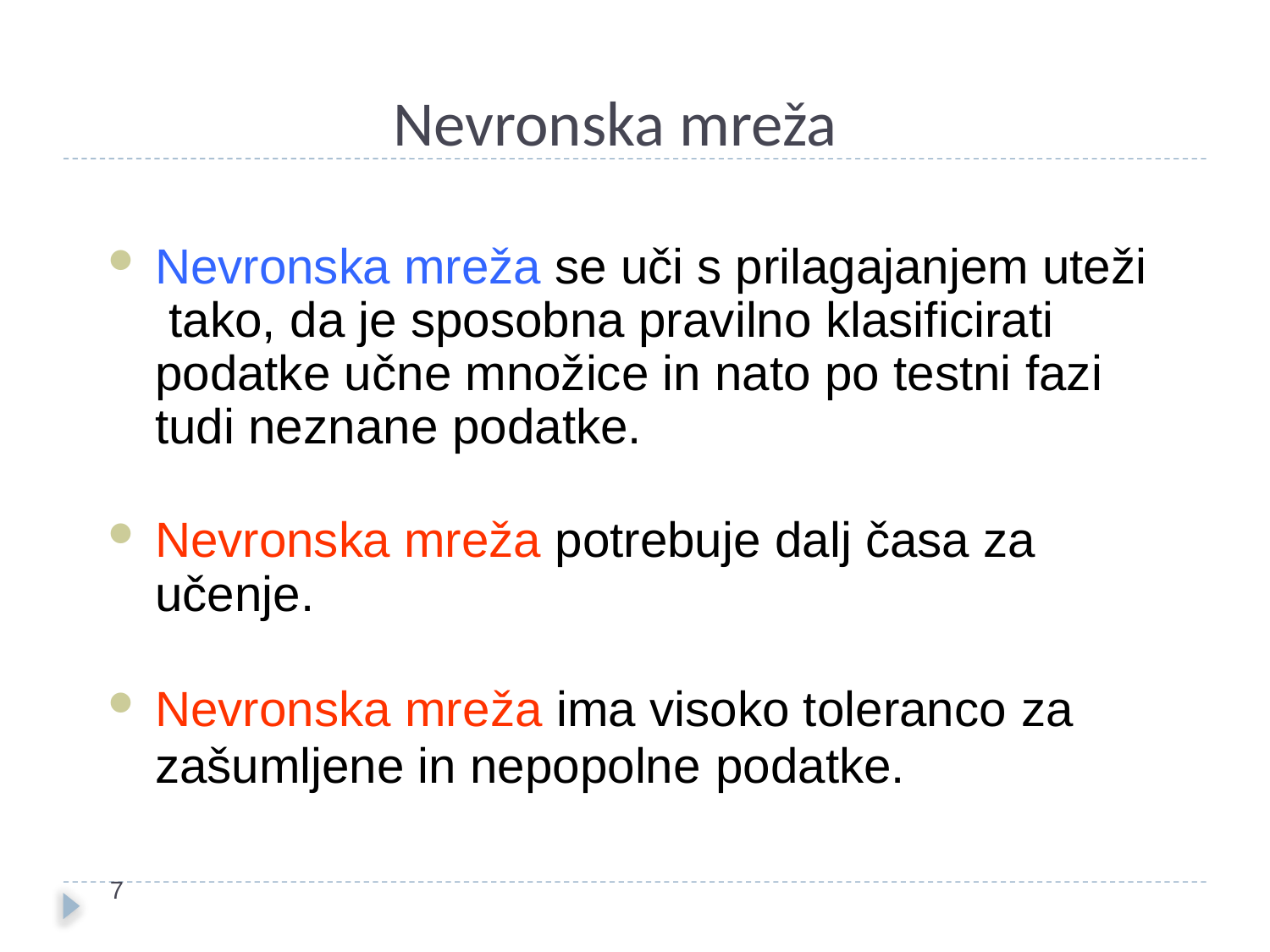

Nevronska mreža
Nevronska mreža se uči s prilagajanjem uteži  tako, da je sposobna pravilno klasificirati  podatke učne množice in nato po testni fazi  tudi neznane podatke.

Nevronska mreža potrebuje dalj časa za  učenje.

Nevronska mreža ima visoko toleranco za zašumljene in nepopolne podatke.
7